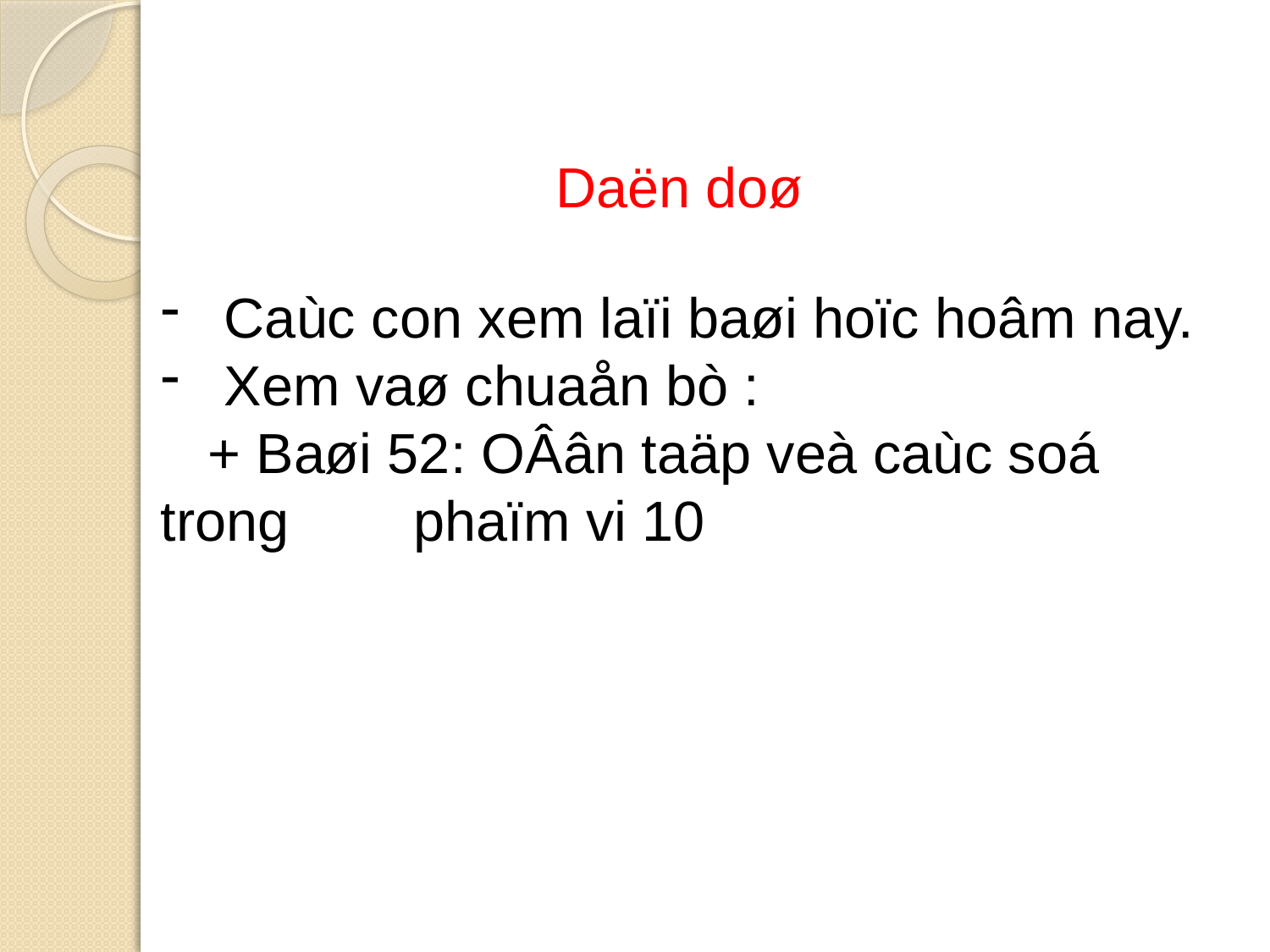

# Daën doø
Caùc con xem laïi baøi hoïc hoâm nay.
Xem vaø chuaån bò :
   + Baøi 52: OÂân taäp veà caùc soá trong        phaïm vi 10